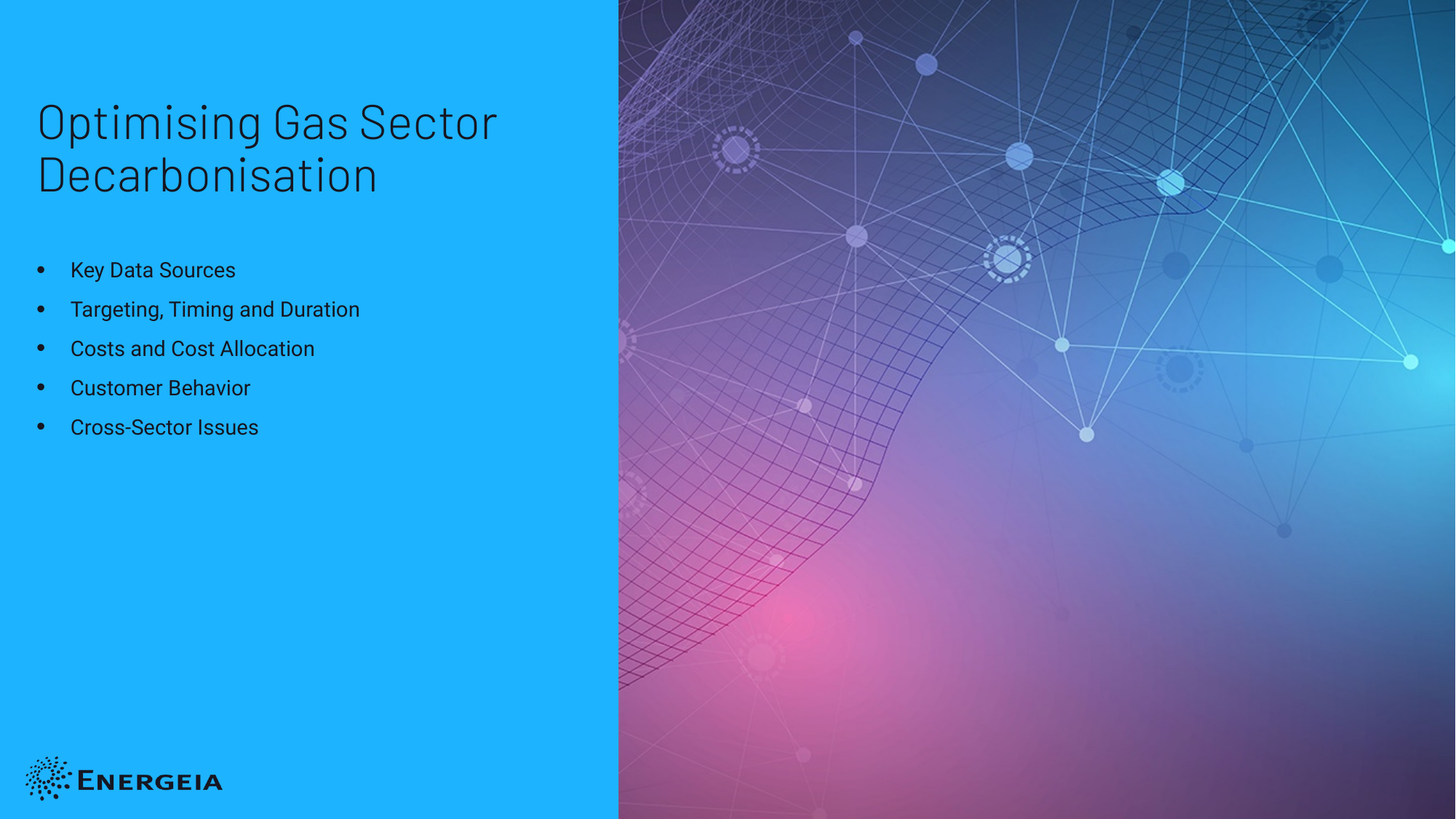

# Optimising Gas Sector Decarbonisation
Key Data Sources
Targeting, Timing and Duration
Costs and Cost Allocation
Customer Behavior
Cross-Sector Issues